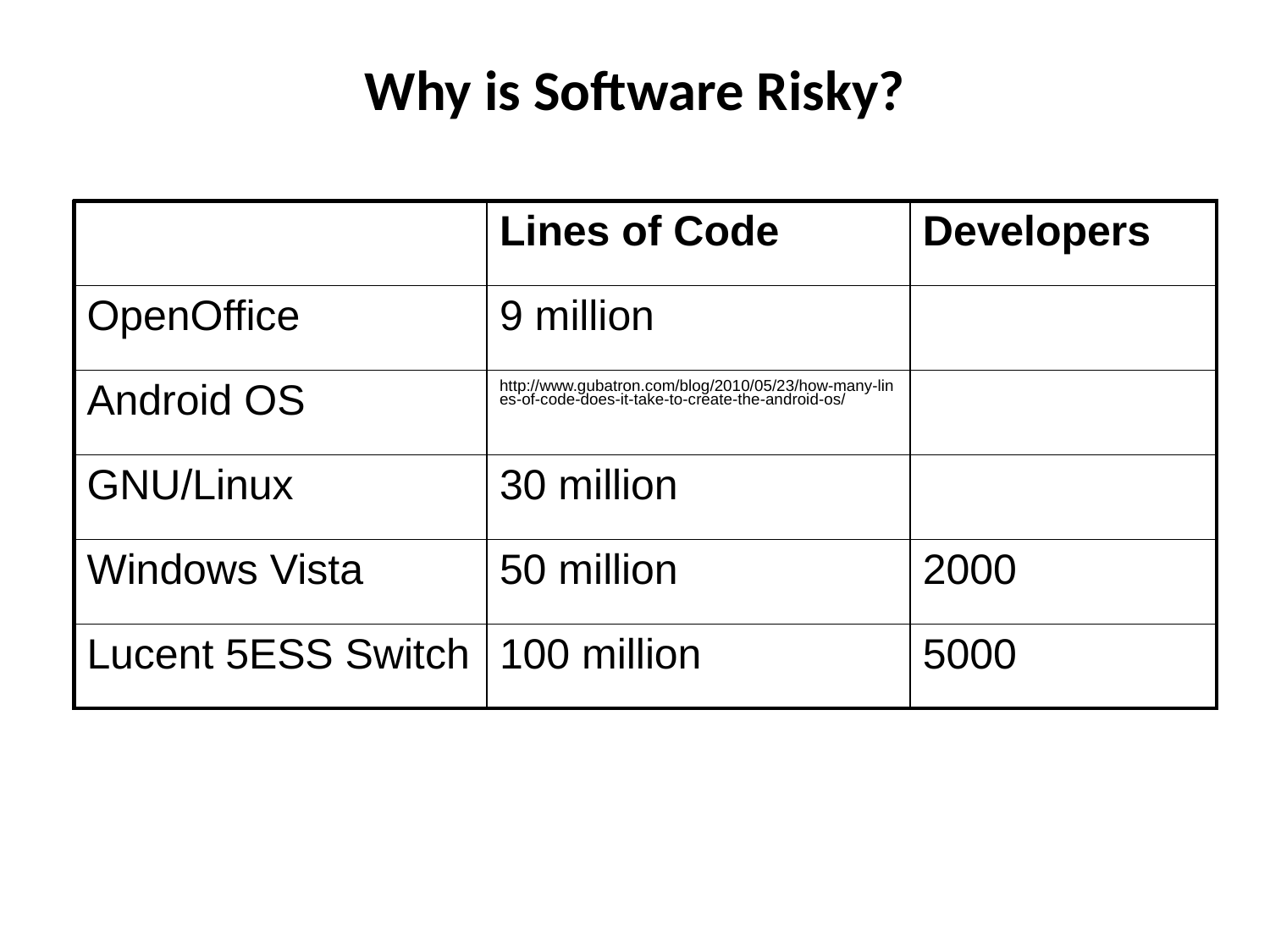

# Why is Software Risky?
|  | Lines of Code | Developers |
| --- | --- | --- |
| OpenOffice | 9 million |  |
| Android OS | http://www.gubatron.com/blog/2010/05/23/how-many-lines-of-code-does-it-take-to-create-the-android-os/ |  |
| GNU/Linux | 30 million |  |
| Windows Vista | 50 million | 2000 |
| Lucent 5ESS Switch | 100 million | 5000 |